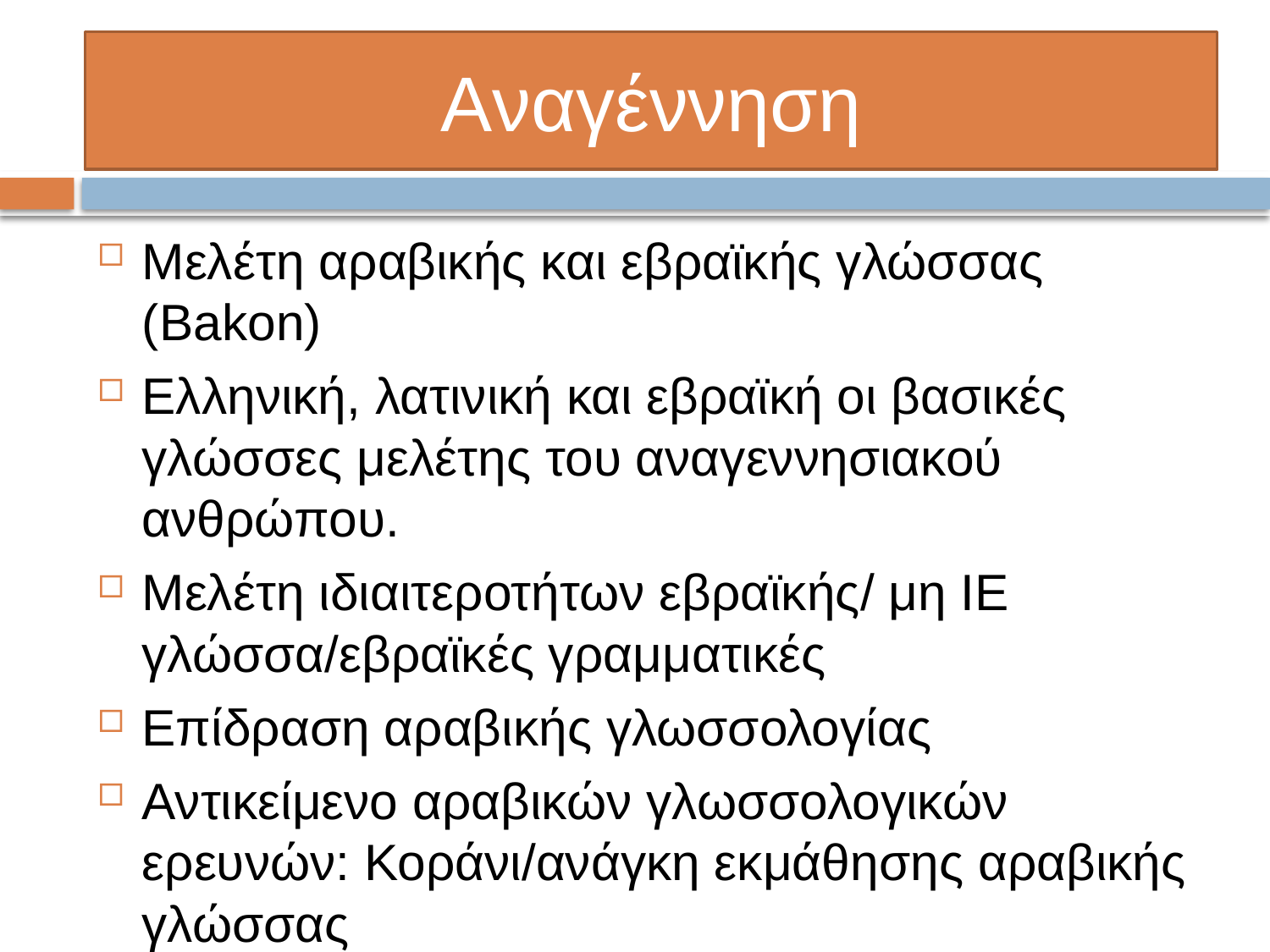

# Aναγέννηση
Μελέτη αραβικής και εβραϊκής γλώσσας (Bakon)
Ελληνική, λατινική και εβραϊκή οι βασικές γλώσσες μελέτης του αναγεννησιακού ανθρώπου.
Μελέτη ιδιαιτεροτήτων εβραϊκής/ μη ΙΕ γλώσσα/εβραϊκές γραμματικές
Επίδραση αραβικής γλωσσολογίας
Αντικείμενο αραβικών γλωσσολογικών ερευνών: Κοράνι/ανάγκη εκμάθησης αραβικής γλώσσας